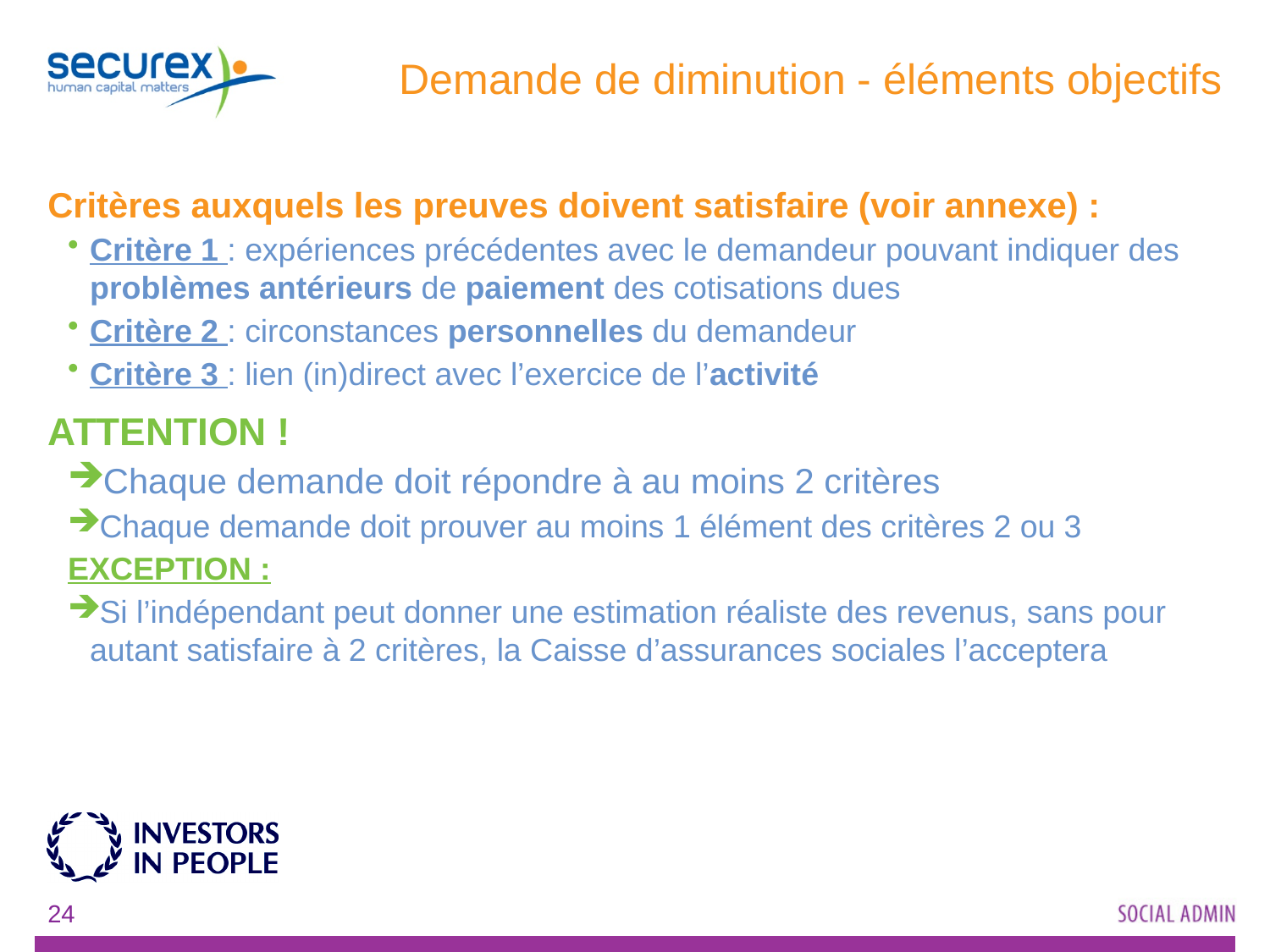

# Demande de diminution - éléments objectifs
Critères auxquels les preuves doivent satisfaire (voir annexe) :
Critère 1 : expériences précédentes avec le demandeur pouvant indiquer des problèmes antérieurs de paiement des cotisations dues
Critère 2 : circonstances personnelles du demandeur
Critère 3 : lien (in)direct avec l’exercice de l’activité
ATTENTION !
Chaque demande doit répondre à au moins 2 critères
Chaque demande doit prouver au moins 1 élément des critères 2 ou 3
EXCEPTION :
Si l’indépendant peut donner une estimation réaliste des revenus, sans pour autant satisfaire à 2 critères, la Caisse d’assurances sociales l’acceptera
24